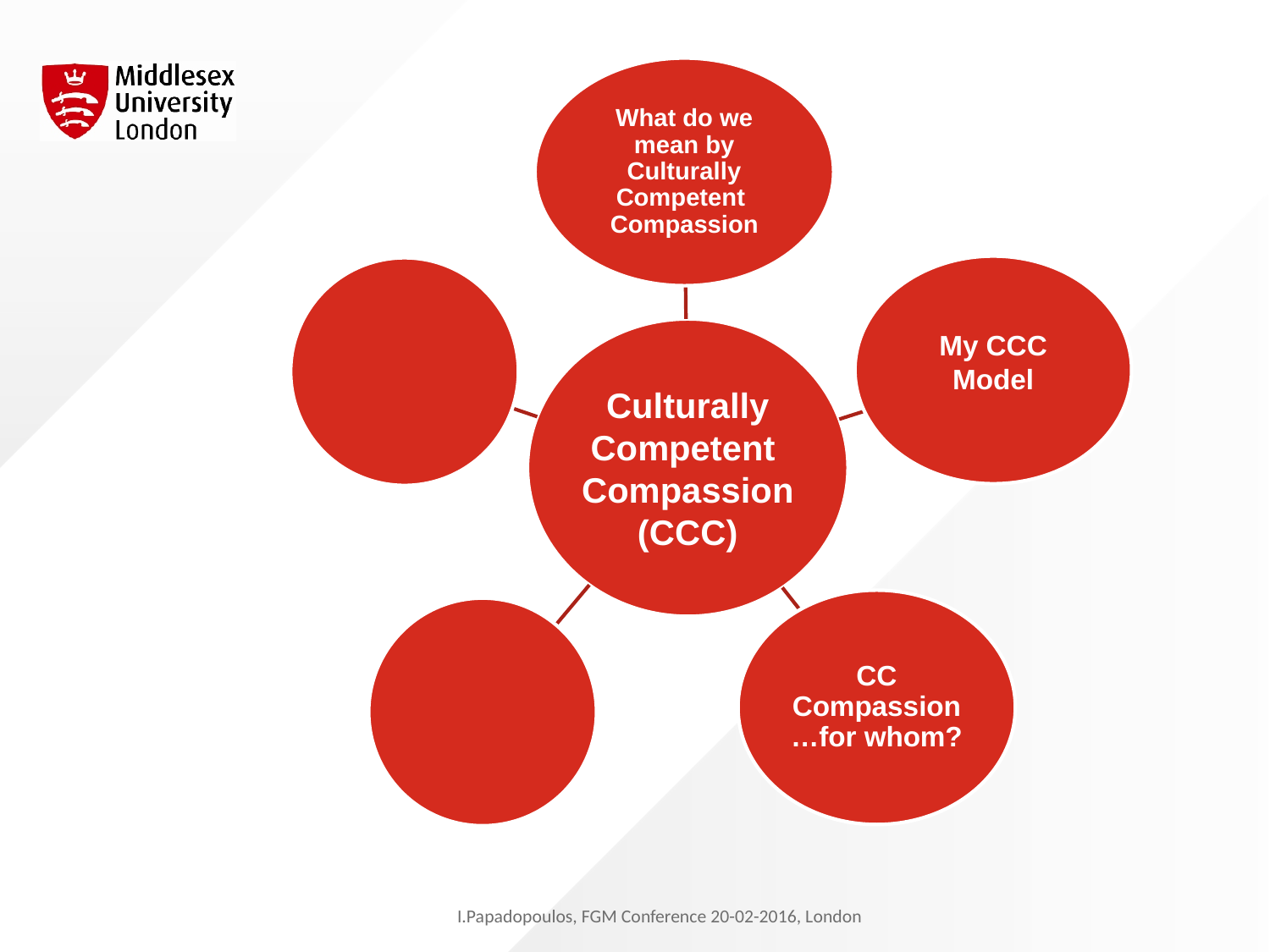

Culturally Competent  Compassion
(CCC)

What do we mean by Culturally Competent  Compassion

My CCC Model

CC Compassion…for whom?

I.Papadopoulos, FGM Conference 20-02-2016, London